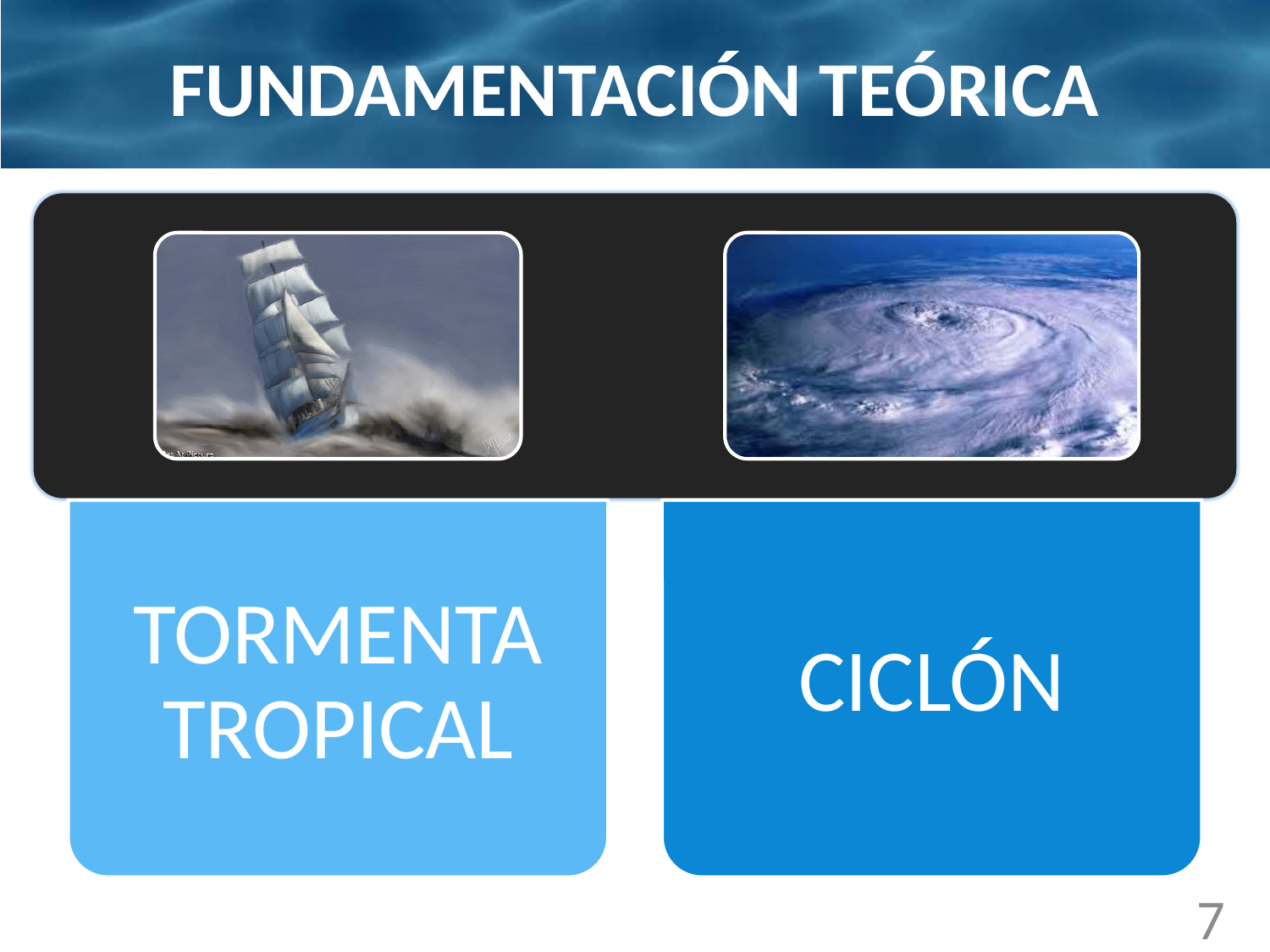

# FUNDAMENTACIÓN TEÓRICA
TORMENTA TROPICAL
CICLÓN
7